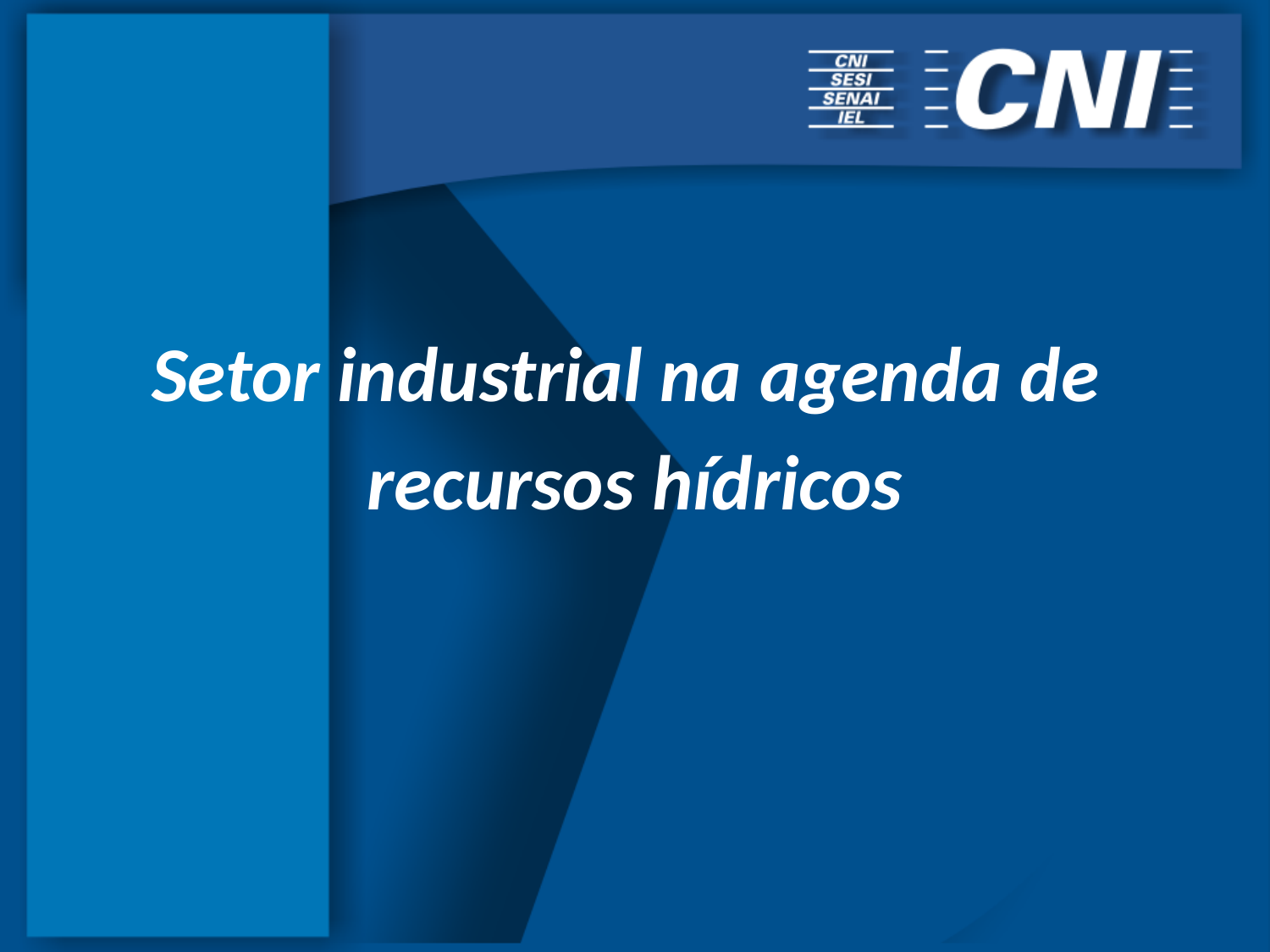

Setor industrial na agenda de
recursos hídricos